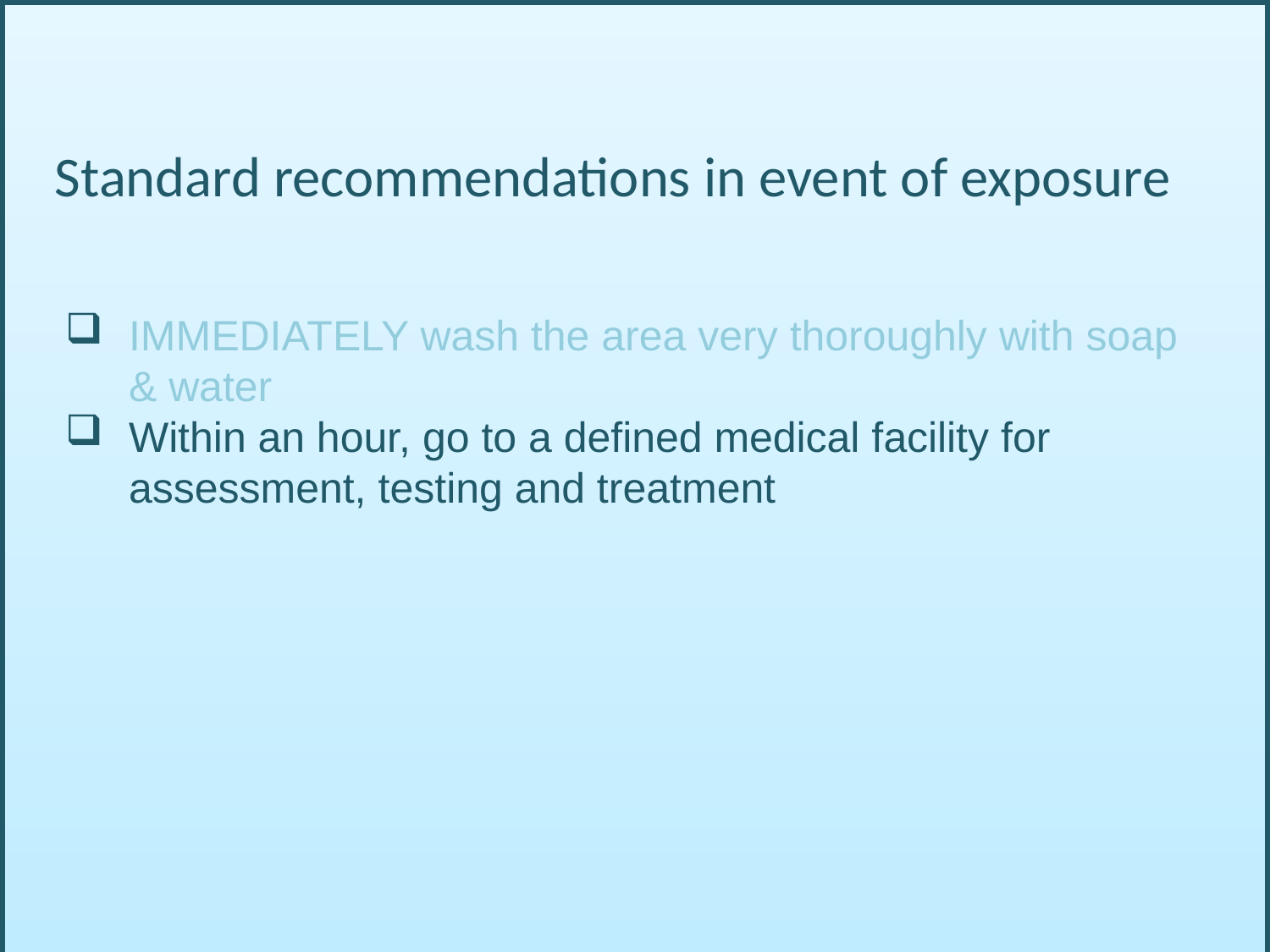

Standard recommendations in event of exposure
IMMEDIATELY wash the area very thoroughly with soap & water
Within an hour, go to a defined medical facility for assessment, testing and treatment